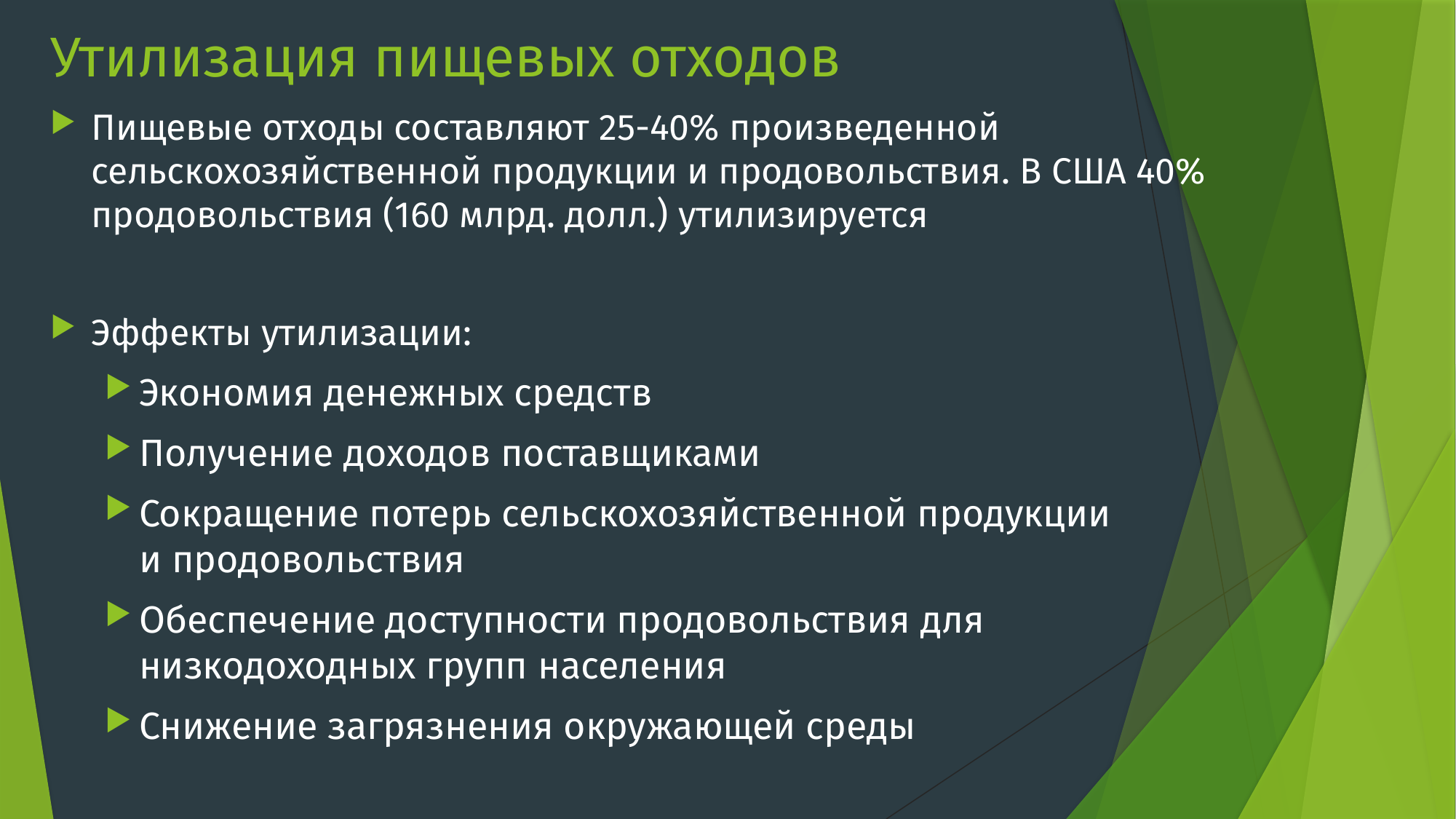

# Утилизация пищевых отходов
Пищевые отходы составляют 25-40% произведенной
сельскохозяйственной продукции и продовольствия. В США 40% продовольствия (160 млрд. долл.) утилизируется

Эффекты утилизации:
Экономия денежных средств
Получение доходов поставщиками
Сокращение потерь сельскохозяйственной продукции
и продовольствия
Обеспечение доступности продовольствия для
низкодоходных групп населения
Снижение загрязнения окружающей среды